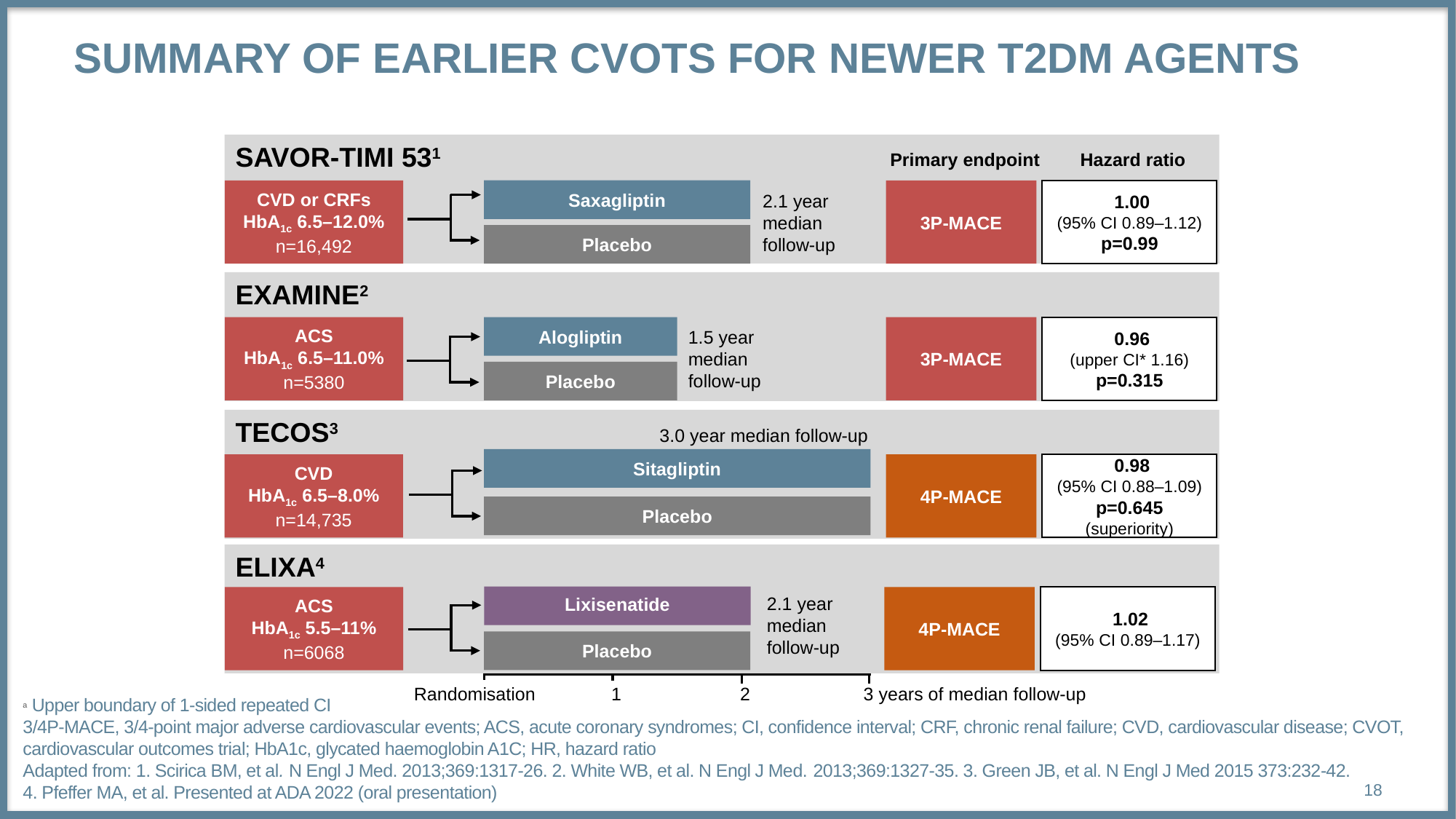

# Summary of Earlier CVOTS for Newer T2DM Agents
SAVOR-TIMI 531
Primary endpoint        Hazard ratio
Saxagliptin
CVD or CRFs
HbA1c 6.5–12.0%
n=16,492
3P-MACE
 1.00
(95% CI 0.89–1.12)
p=0.99
2.1 year median follow-up
Placebo
EXAMINE2
Alogliptin
ACS
HbA1c 6.5–11.0%
n=5380
3P-MACE
 0.96
(upper CI* 1.16)
p=0.315
1.5 year median follow-up
Placebo
TECOS3
3.0 year median follow-up
Sitagliptin
CVD
HbA1c 6.5–8.0%
n=14,735
4P-MACE
 0.98
(95% CI 0.88–1.09)
p=0.645 (superiority)
Placebo
ELIXA4
Lixisenatide
ACS
HbA1c 5.5–11%
n=6068
2.1 year median follow-up
4P-MACE
 1.02
(95% CI 0.89–1.17)
Placebo
Randomisation
1
2
3 years of median follow-up
a Upper boundary of 1-sided repeated CI
3/4P-MACE, 3/4-point major adverse cardiovascular events; ACS, acute coronary syndromes; CI, confidence interval; CRF, chronic renal failure; CVD, cardiovascular disease; CVOT, cardiovascular outcomes trial; HbA1c, glycated haemoglobin A1C; HR, hazard ratio
Adapted from: 1. Scirica BM, et al. N Engl J Med. 2013;369:1317-26. 2. White WB, et al. N Engl J Med. 2013;369:1327-35. 3. Green JB, et al. N Engl J Med 2015 373:232-42.
4. Pfeffer MA, et al. Presented at ADA 2022 (oral presentation)
18